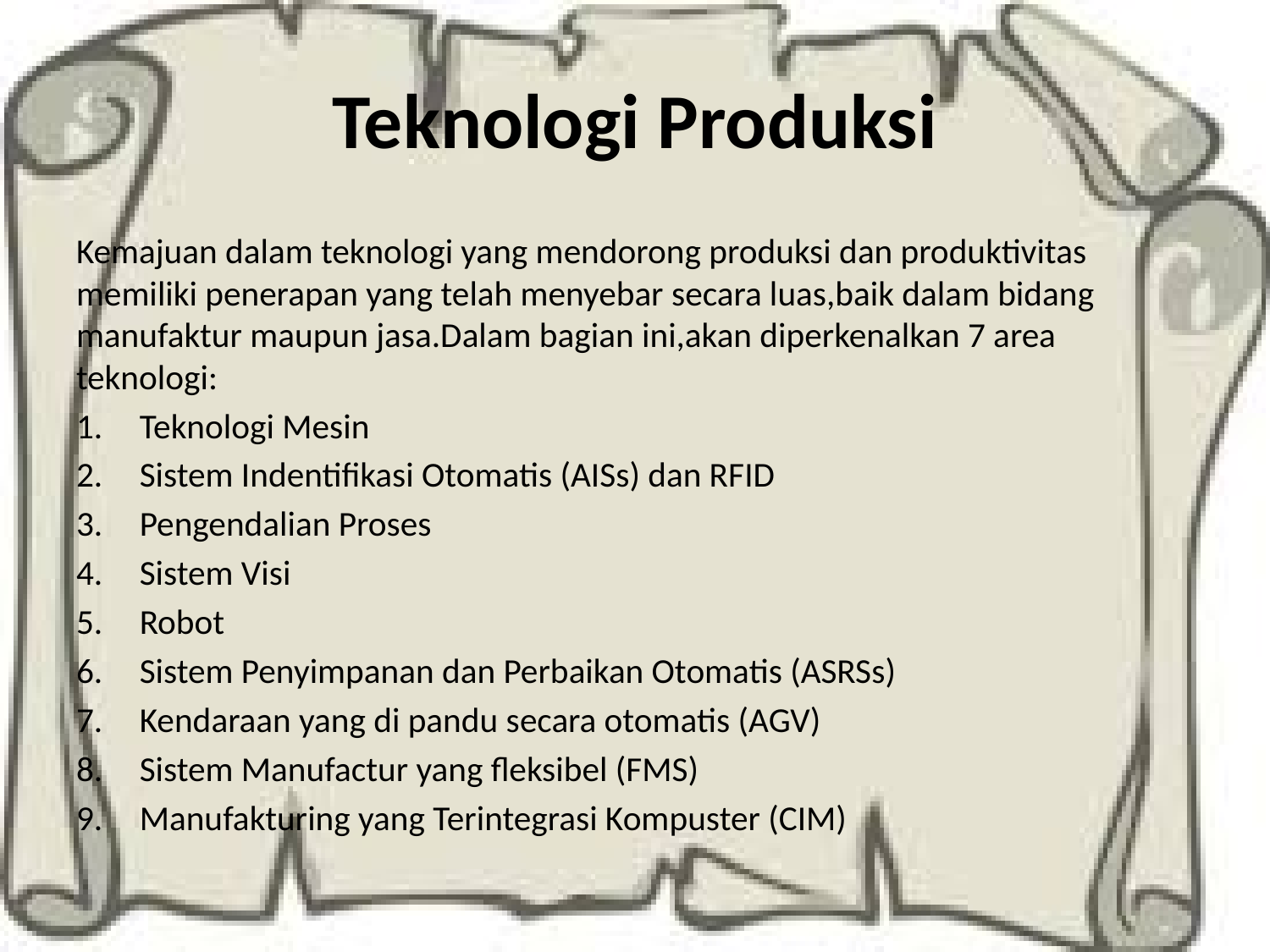

# Teknologi Produksi
Kemajuan dalam teknologi yang mendorong produksi dan produktivitas memiliki penerapan yang telah menyebar secara luas,baik dalam bidang manufaktur maupun jasa.Dalam bagian ini,akan diperkenalkan 7 area teknologi:
Teknologi Mesin
Sistem Indentifikasi Otomatis (AISs) dan RFID
Pengendalian Proses
Sistem Visi
Robot
Sistem Penyimpanan dan Perbaikan Otomatis (ASRSs)
Kendaraan yang di pandu secara otomatis (AGV)
Sistem Manufactur yang fleksibel (FMS)
Manufakturing yang Terintegrasi Kompuster (CIM)